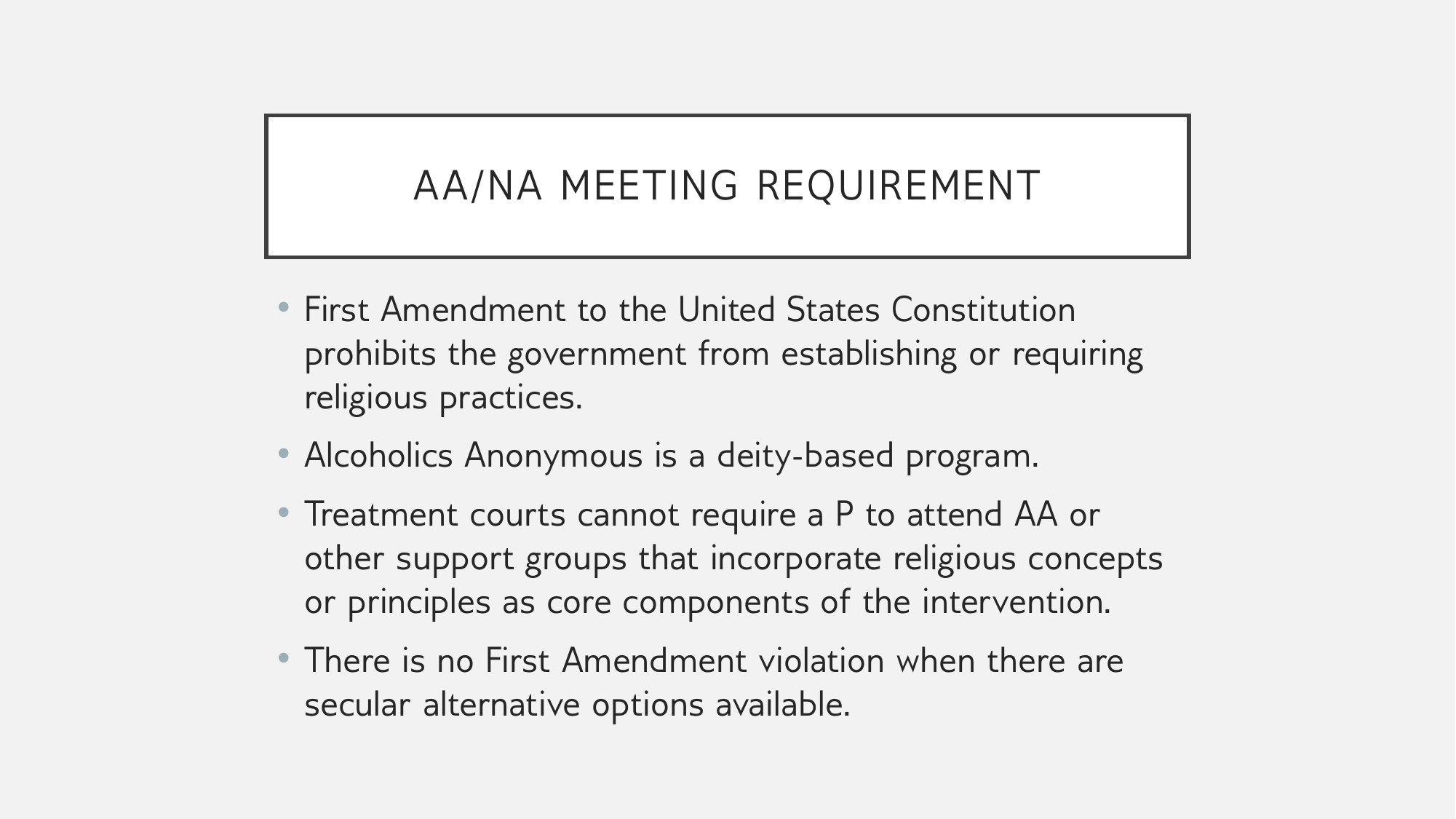

# AA/NA meeting requirement
First Amendment to the United States Constitution prohibits the government from establishing or requiring religious practices.
Alcoholics Anonymous is a deity-based program.
Treatment courts cannot require a P to attend AA or other support groups that incorporate religious concepts or principles as core components of the intervention.
There is no First Amendment violation when there are secular alternative options available.